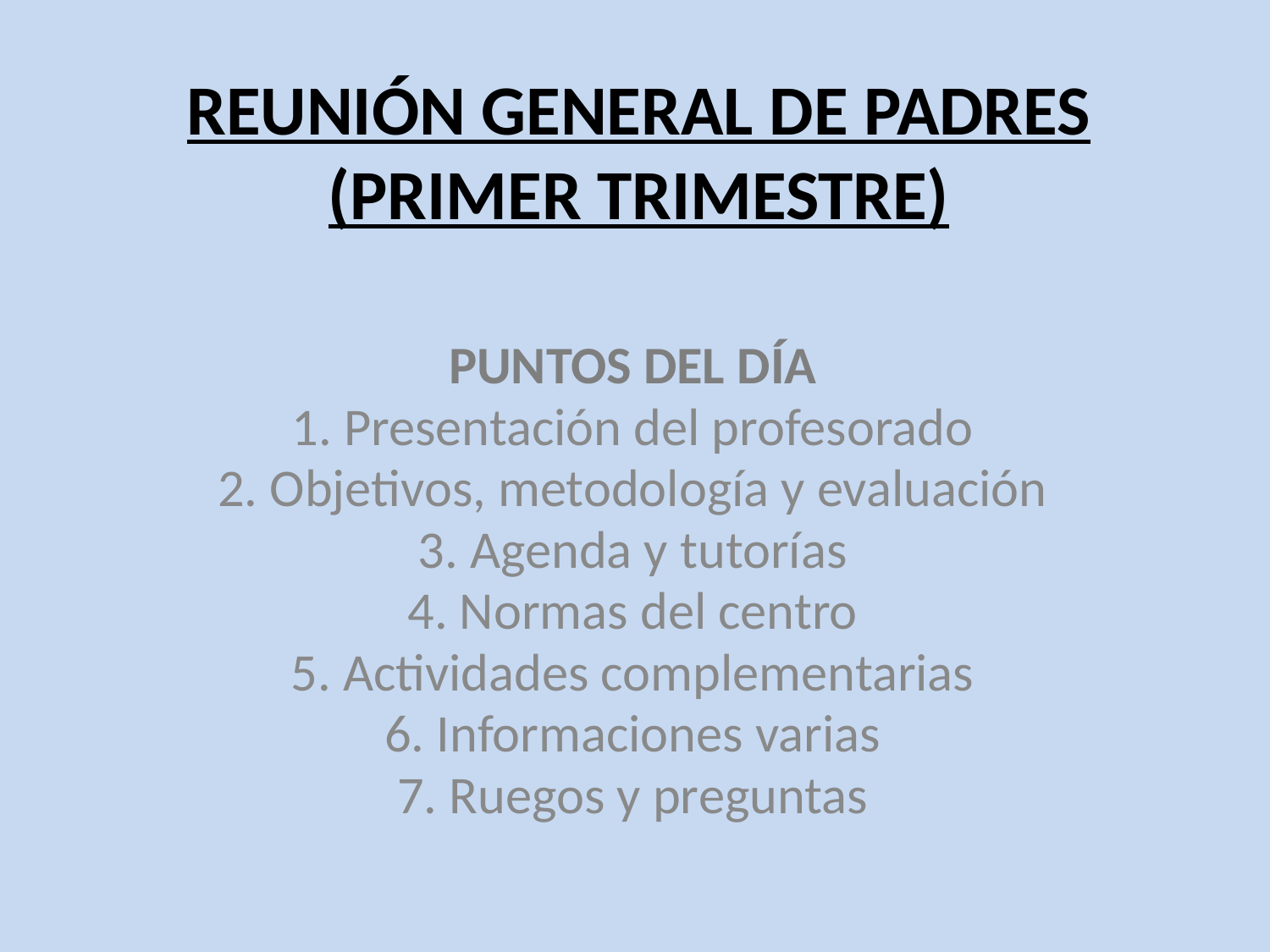

# REUNIÓN GENERAL DE PADRES (PRIMER TRIMESTRE)
PUNTOS DEL DÍA
1. Presentación del profesorado
2. Objetivos, metodología y evaluación
3. Agenda y tutorías
4. Normas del centro
5. Actividades complementarias
6. Informaciones varias
7. Ruegos y preguntas